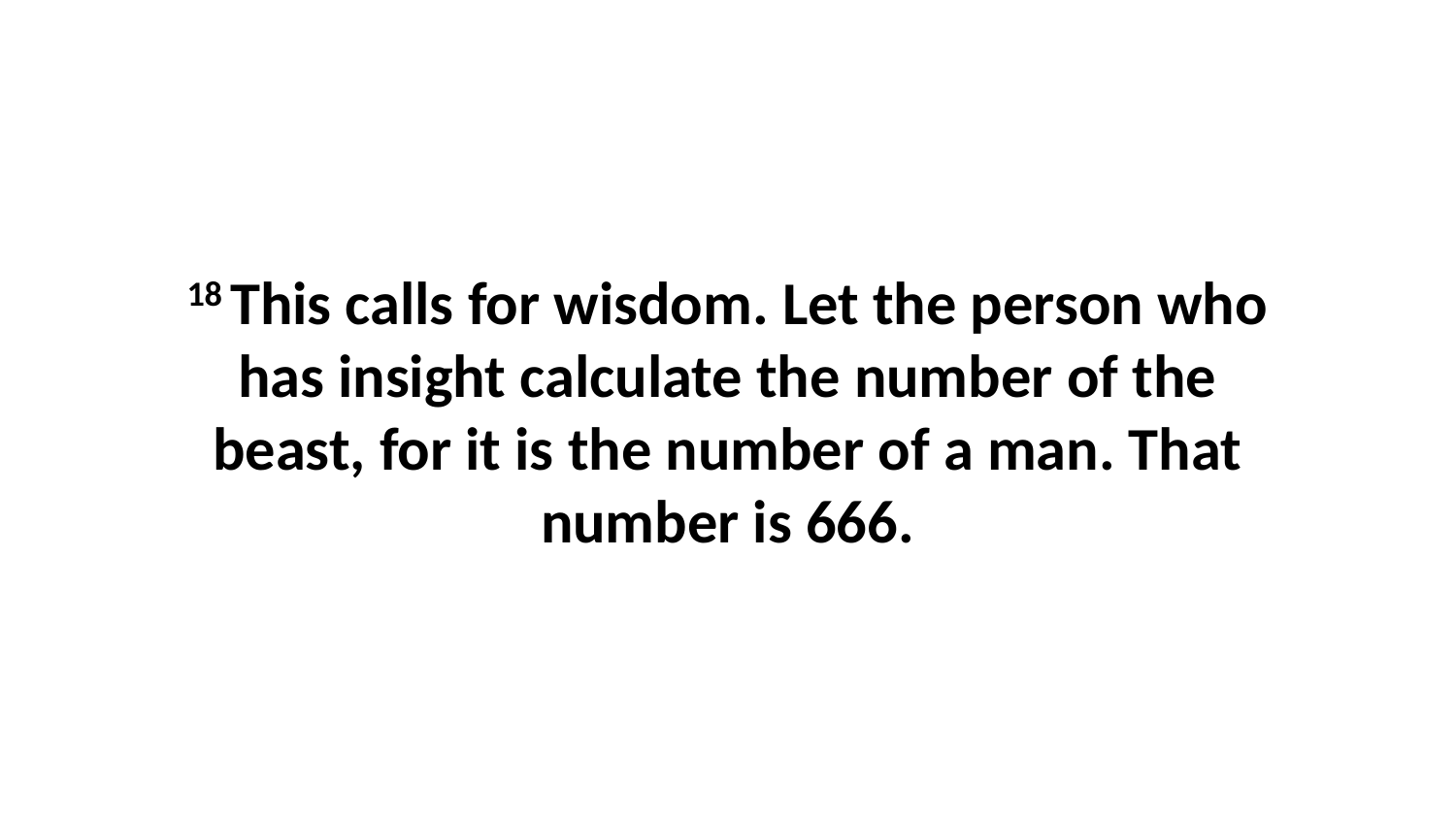

18 This calls for wisdom. Let the person who has insight calculate the number of the beast, for it is the number of a man. That number is 666.